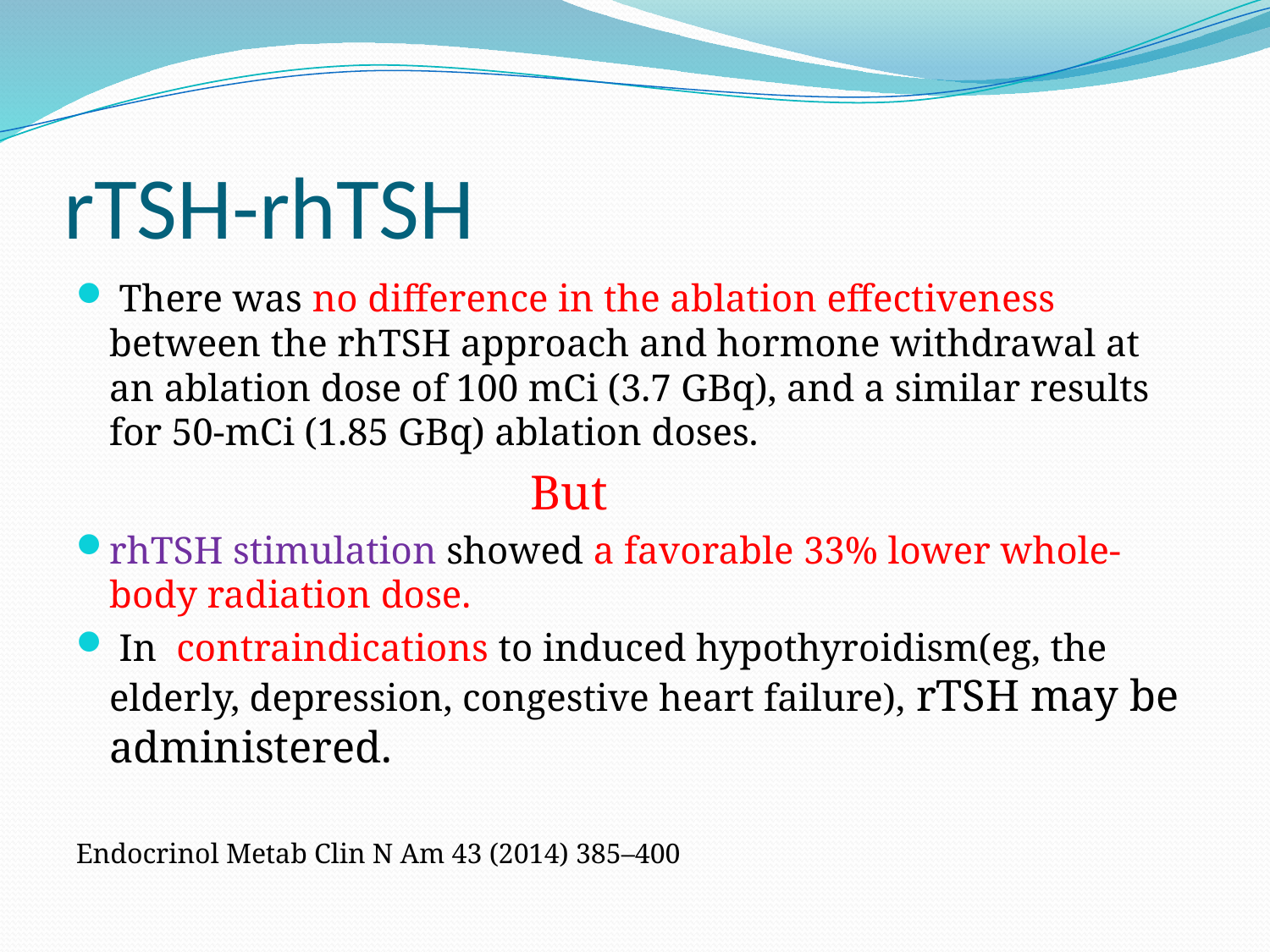

# rTSH-rhTSH
 There was no difference in the ablation effectiveness between the rhTSH approach and hormone withdrawal at an ablation dose of 100 mCi (3.7 GBq), and a similar results for 50-mCi (1.85 GBq) ablation doses.
                                     But
rhTSH stimulation showed a favorable 33% lower whole-body radiation dose.
 In  contraindications to induced hypothyroidism(eg, the elderly, depression, congestive heart failure), rTSH may be administered.

Endocrinol Metab Clin N Am 43 (2014) 385–400